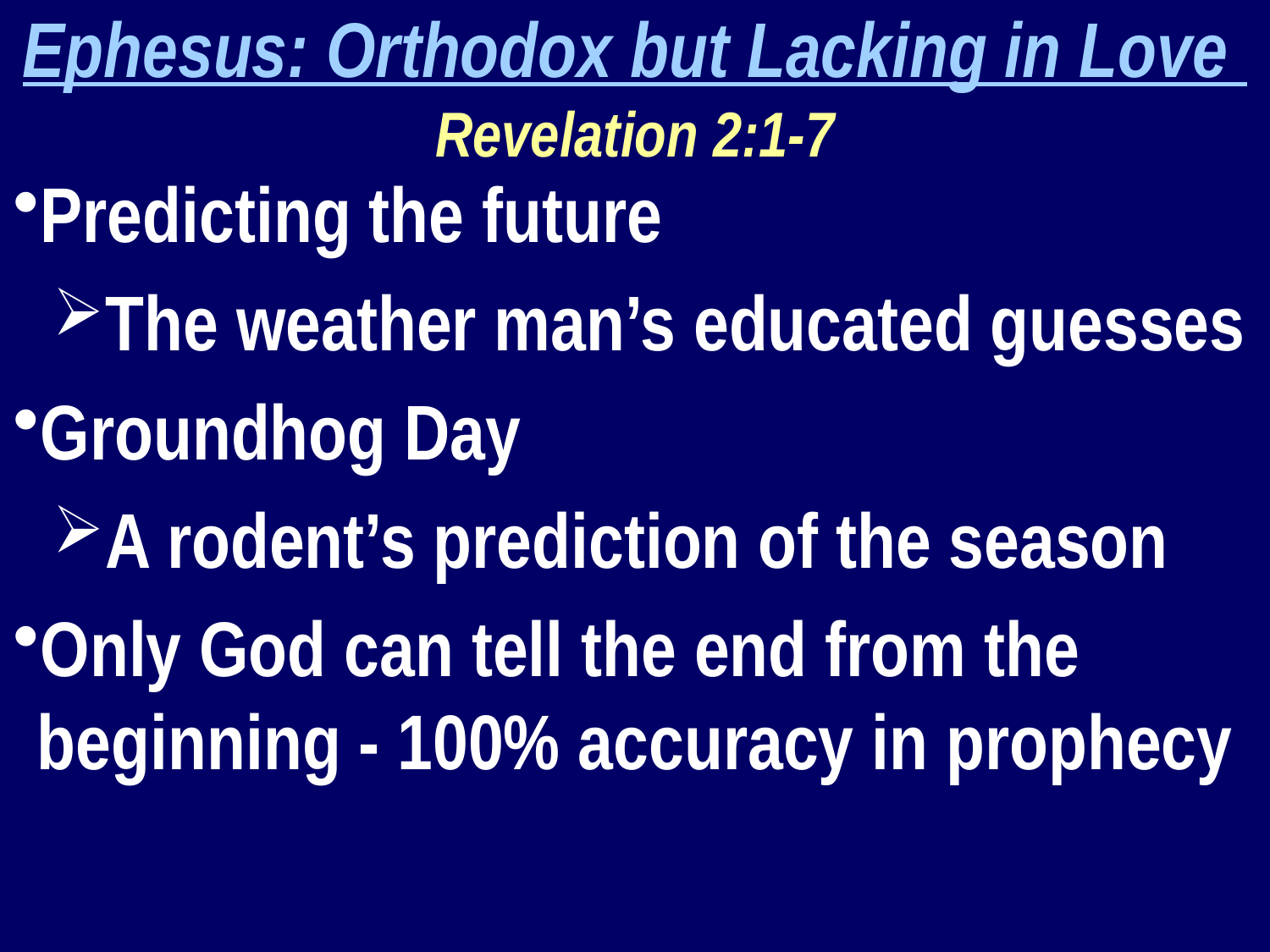

Ephesus: Orthodox but Lacking in Love
Revelation 2:1-7
Predicting the future
The weather man’s educated guesses
Groundhog Day
A rodent’s prediction of the season
Only God can tell the end from the beginning - 100% accuracy in prophecy